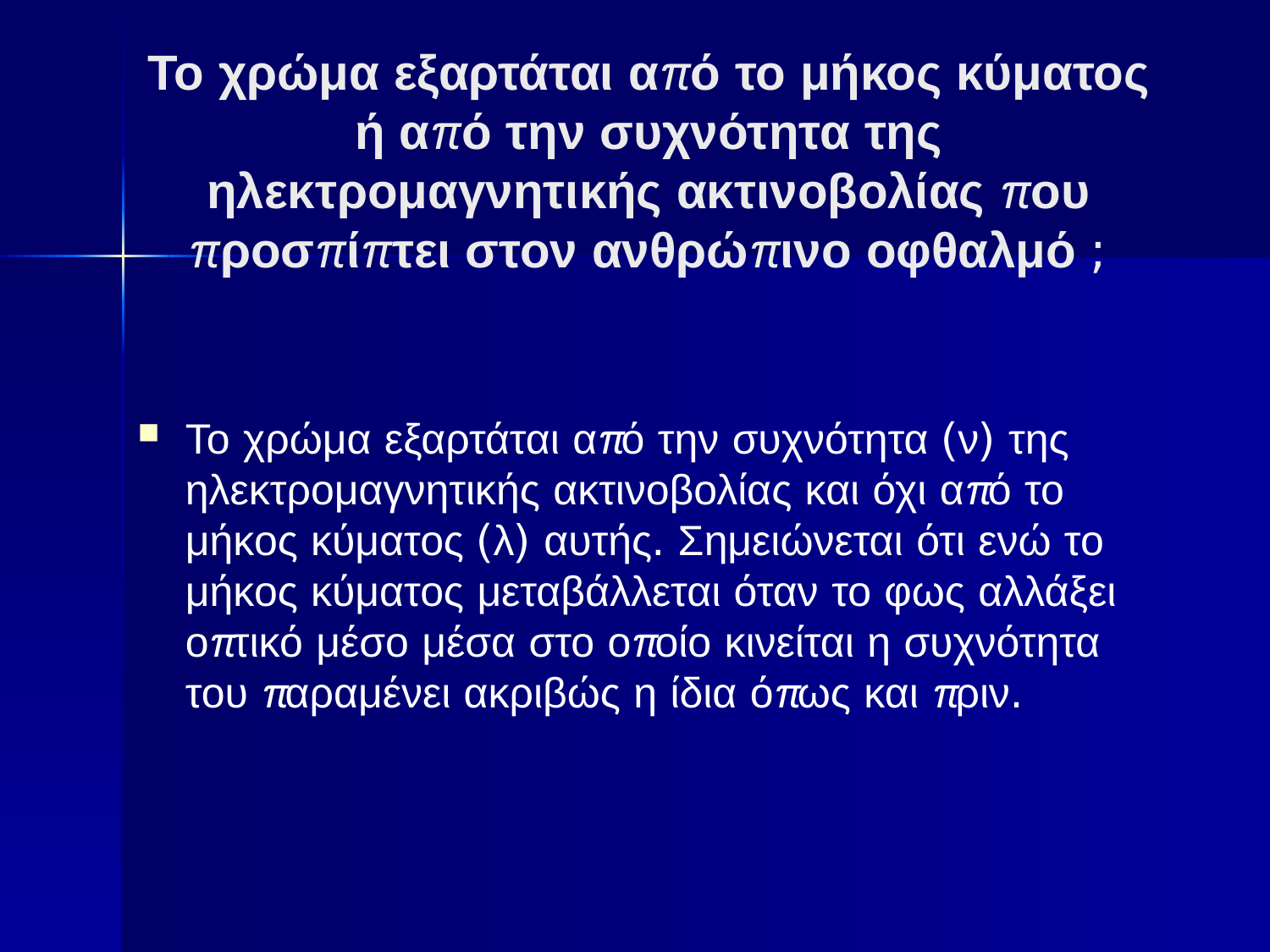

# Το χρώμα εξαρτάται από το μήκος κύματος ή από την συχνότητα της ηλεκτρομαγνητικής ακτινοβολίας που προσπίπτει στον ανθρώπινο οφθαλμό ;

Το χρώμα εξαρτάται από την συχνότητα (ν) της ηλεκτρομαγνητικής ακτινοβολίας και όχι από το μήκος κύματος (λ) αυτής. Σημειώνεται ότι ενώ το μήκος κύματος μεταβάλλεται όταν το φως αλλάξει οπτικό μέσο μέσα στο οποίο κινείται η συχνότητα του παραμένει ακριβώς η ίδια όπως και πριν.